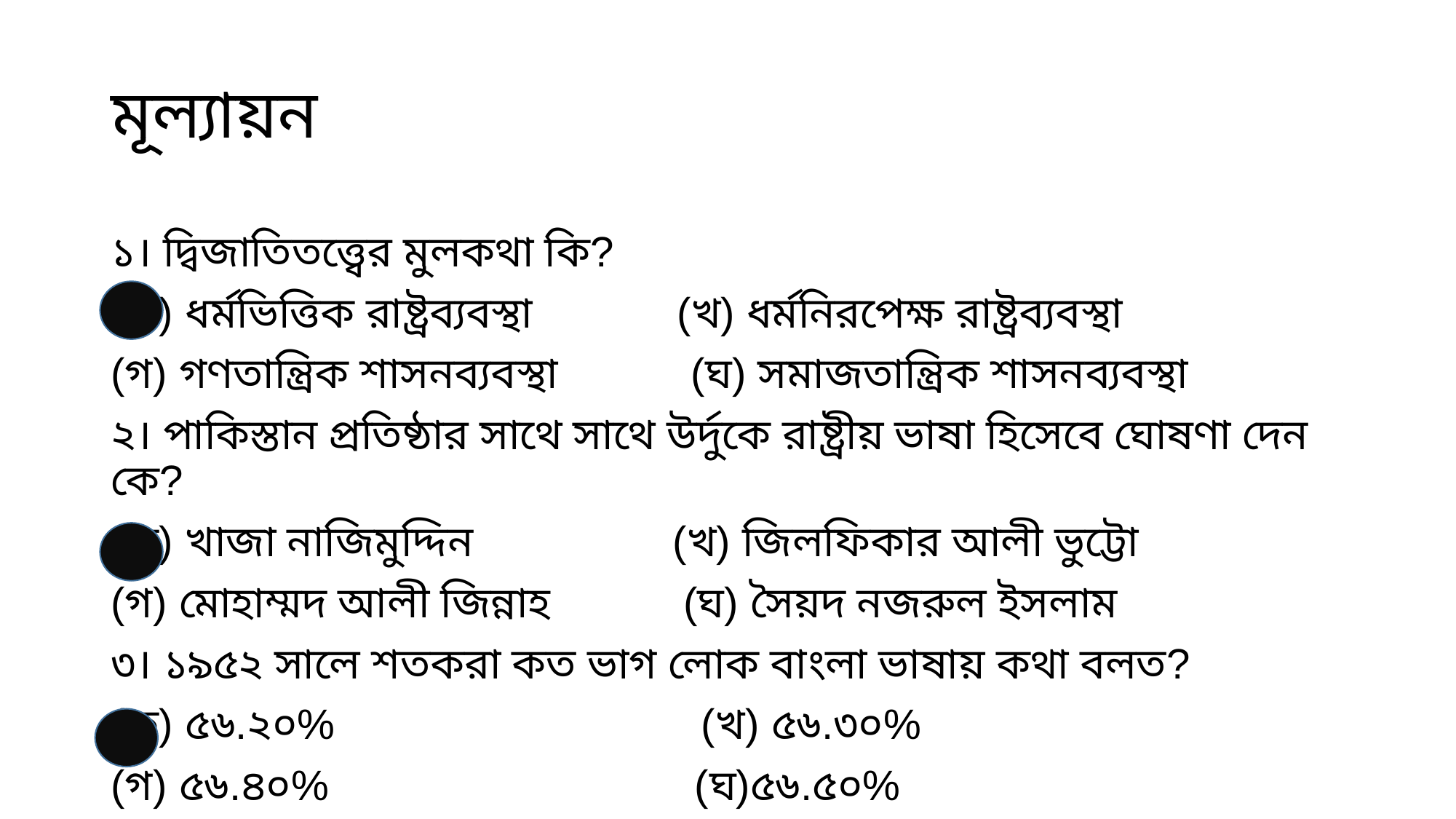

# মূল্যায়ন
১। দ্বিজাতিতত্ত্বের মুলকথা কি?
(ক) ধর্মভিত্তিক রাষ্ট্রব্যবস্থা             (খ) ধর্মনিরপেক্ষ রাষ্ট্রব্যবস্থা
(গ) গণতান্ত্রিক শাসনব্যবস্থা            (ঘ) সমাজতান্ত্রিক শাসনব্যবস্থা
২। পাকিস্তান প্রতিষ্ঠার সাথে সাথে উর্দুকে রাষ্ট্রীয় ভাষা হিসেবে ঘোষণা দেন কে?
(ক) খাজা নাজিমুদ্দিন                  (খ) জিলফিকার আলী ভুট্টো
(গ) মোহাম্মদ আলী জিন্নাহ            (ঘ) সৈয়দ নজরুল ইসলাম
৩। ১৯৫২ সালে শতকরা কত ভাগ লোক বাংলা ভাষায় কথা বলত?
(ক) ৫৬.২০%                               (খ) ৫৬.৩০%
(গ) ৫৬.৪০%                               (ঘ)৫৬.৫০%